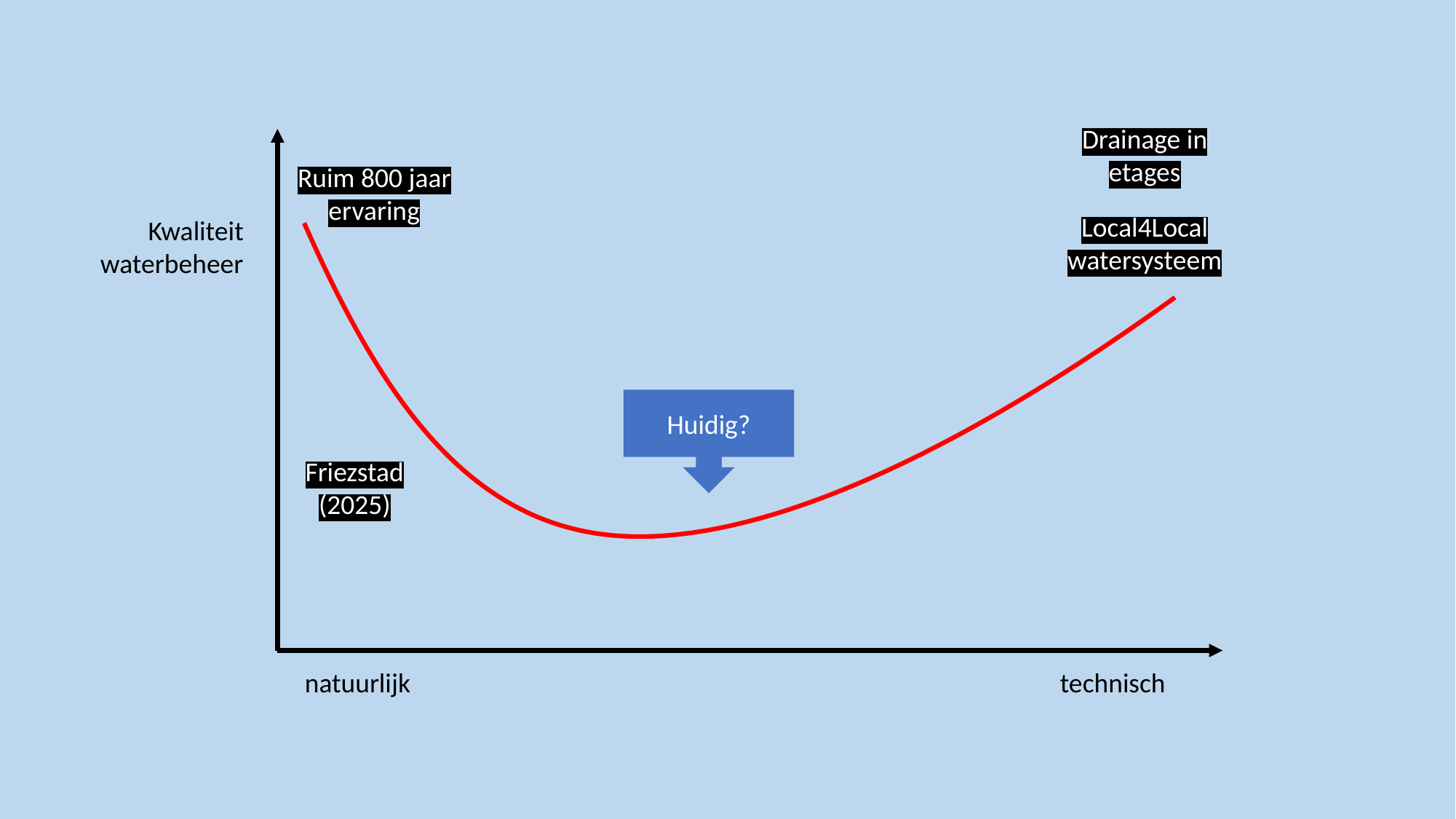

Drainage in etages
Ruim 800 jaar
ervaring
Local4Local watersysteem
Kwaliteit waterbeheer

Huidig?
Friezstad
(2025)
natuurlijk
technisch